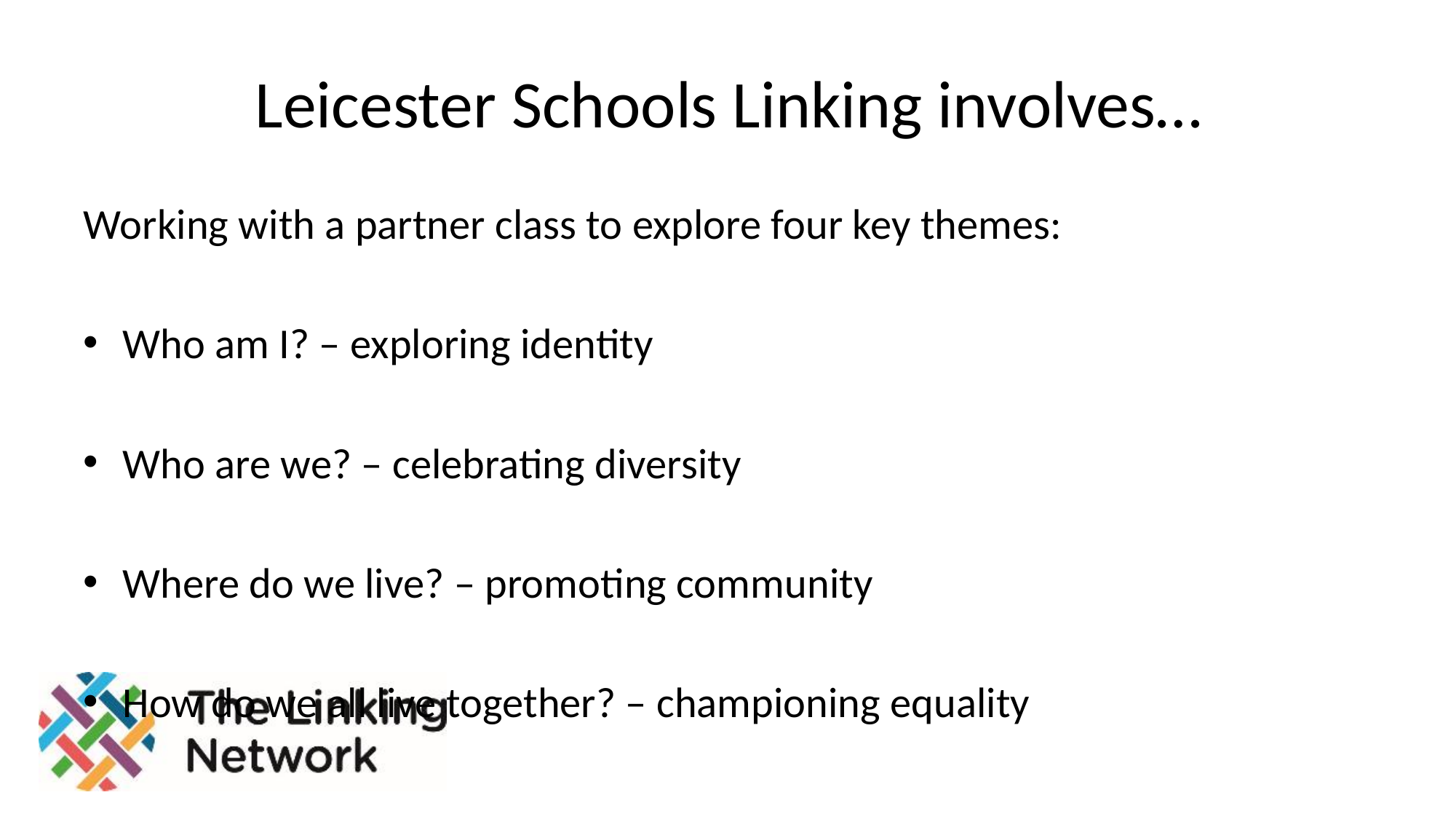

# Leicester Schools Linking involves…
Working with a partner class to explore four key themes:

Who am I? – exploring identity

Who are we? – celebrating diversity

Where do we live? – promoting community

How do we all live together? – championing equality